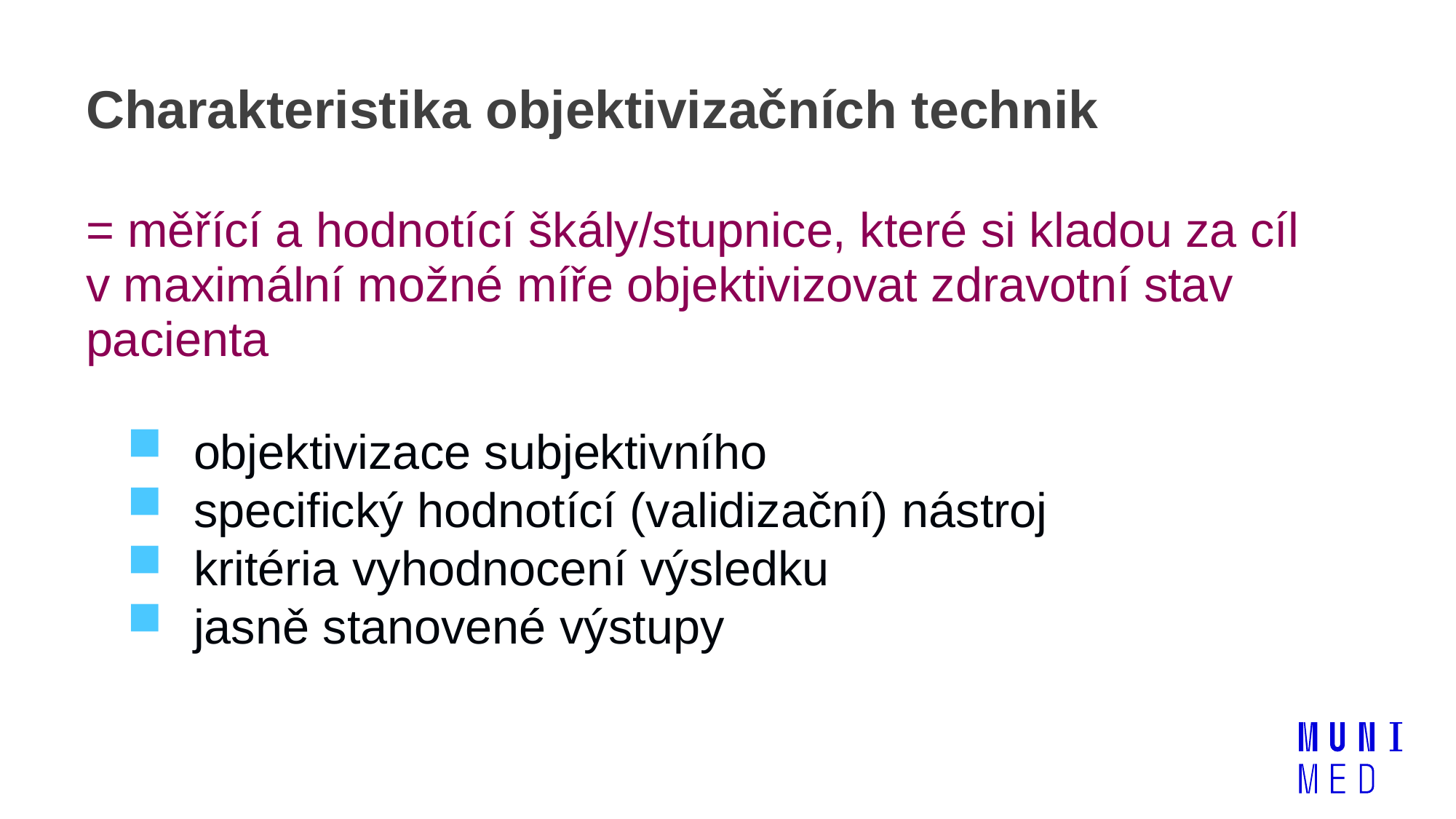

# Charakteristika objektivizačních technik
= měřící a hodnotící škály/stupnice, které si kladou za cíl v maximální možné míře objektivizovat zdravotní stav pacienta

objektivizace subjektivního
specifický hodnotící (validizační) nástroj
kritéria vyhodnocení výsledku
jasně stanovené výstupy